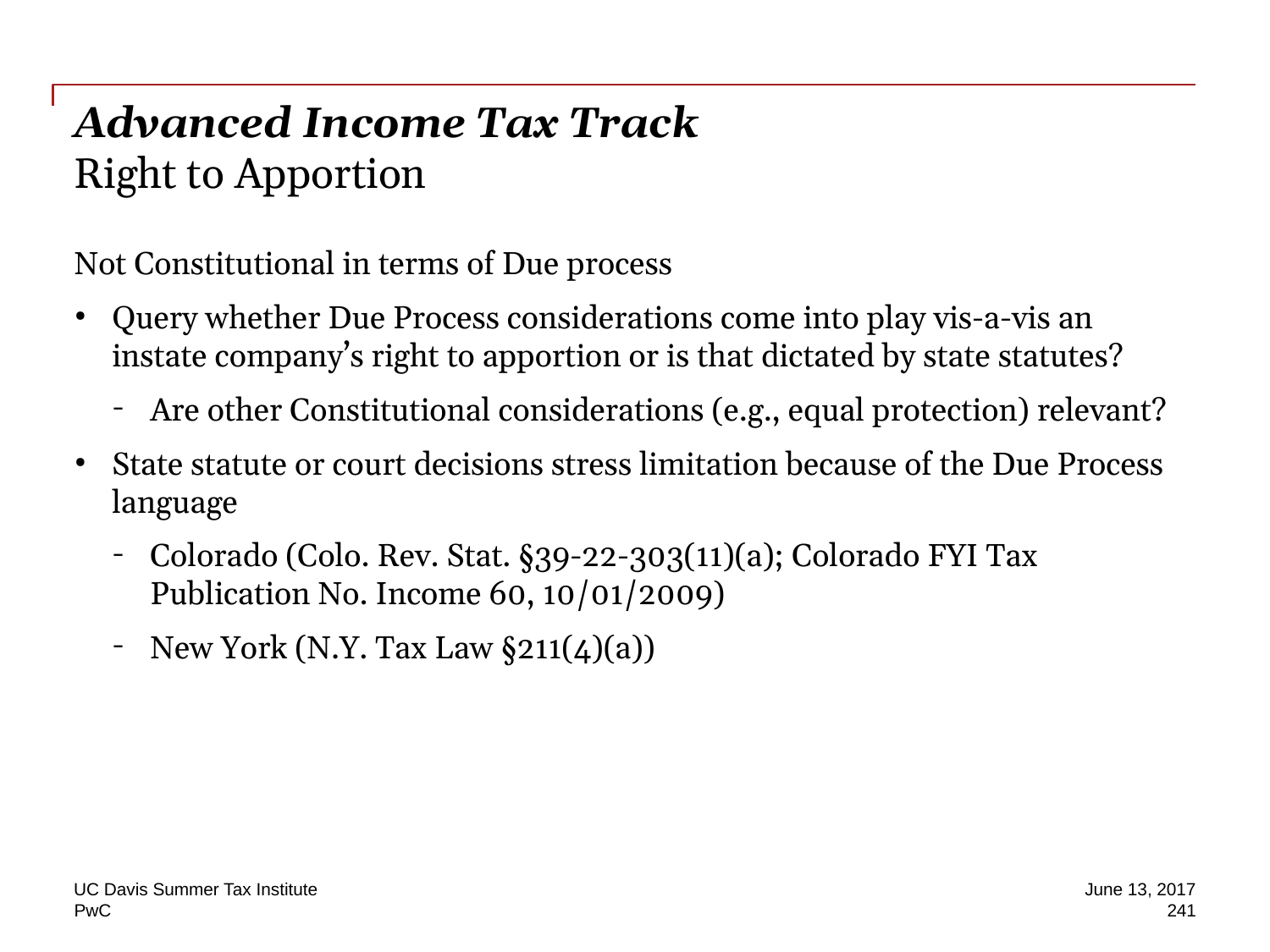

# Advanced Income Tax Track Right to Apportion
Not Constitutional in terms of Due process
Query whether Due Process considerations come into play vis-a-vis an instate company’s right to apportion or is that dictated by state statutes?
Are other Constitutional considerations (e.g., equal protection) relevant?
State statute or court decisions stress limitation because of the Due Process language
Colorado (Colo. Rev. Stat. §39-22-303(11)(a); Colorado FYI Tax Publication No. Income 60, 10/01/2009)
New York (N.Y. Tax Law §211(4)(a))
UC Davis Summer Tax Institute
June 13, 2017
241